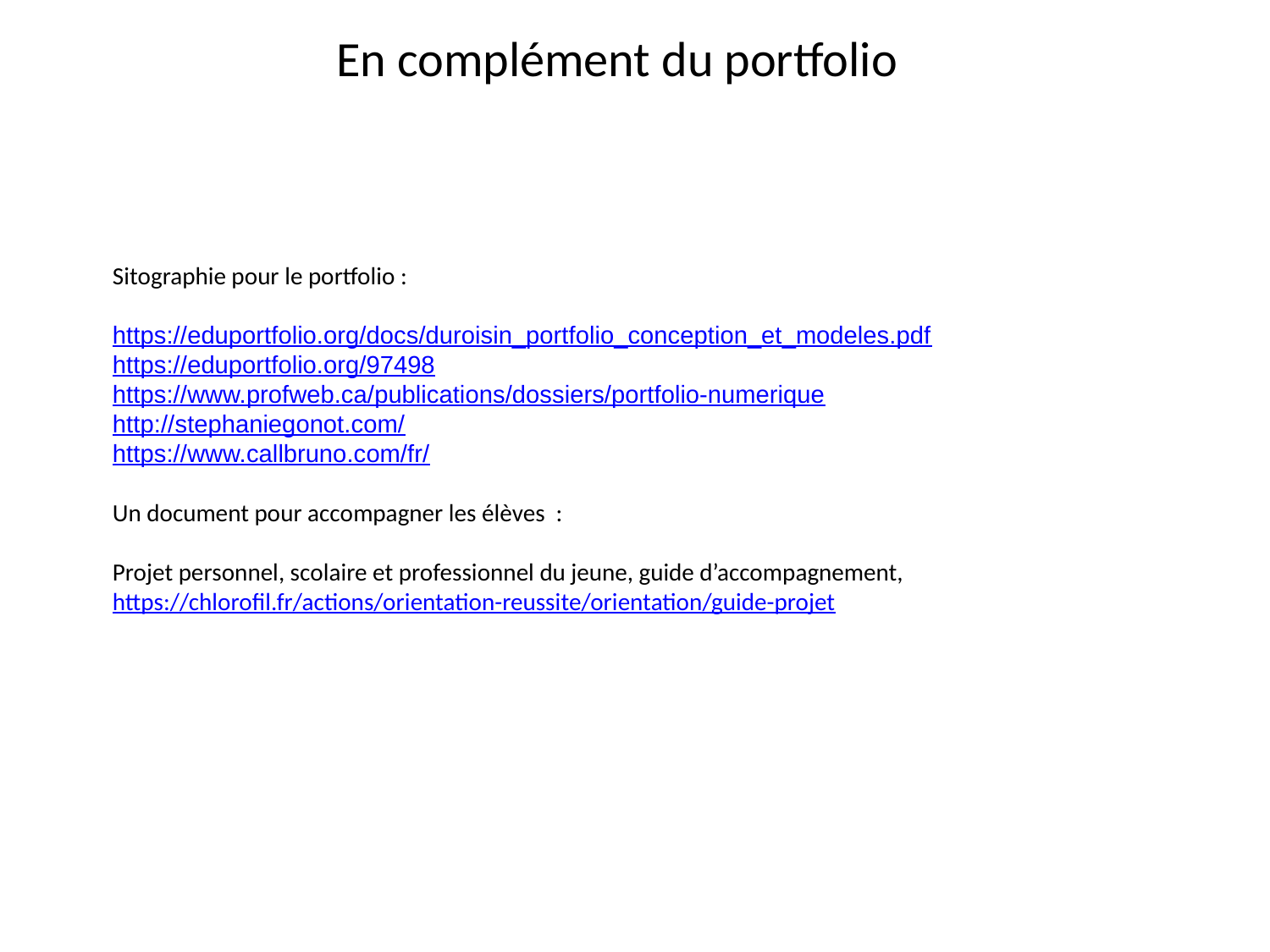

En complément du portfolio
Sitographie pour le portfolio :

https://eduportfolio.org/docs/duroisin_portfolio_conception_et_modeles.pdf
https://eduportfolio.org/97498
https://www.profweb.ca/publications/dossiers/portfolio-numerique
http://stephaniegonot.com/
https://www.callbruno.com/fr/

Un document pour accompagner les élèves  :

Projet personnel, scolaire et professionnel du jeune, guide d’accompagnement,
https://chlorofil.fr/actions/orientation-reussite/orientation/guide-projet